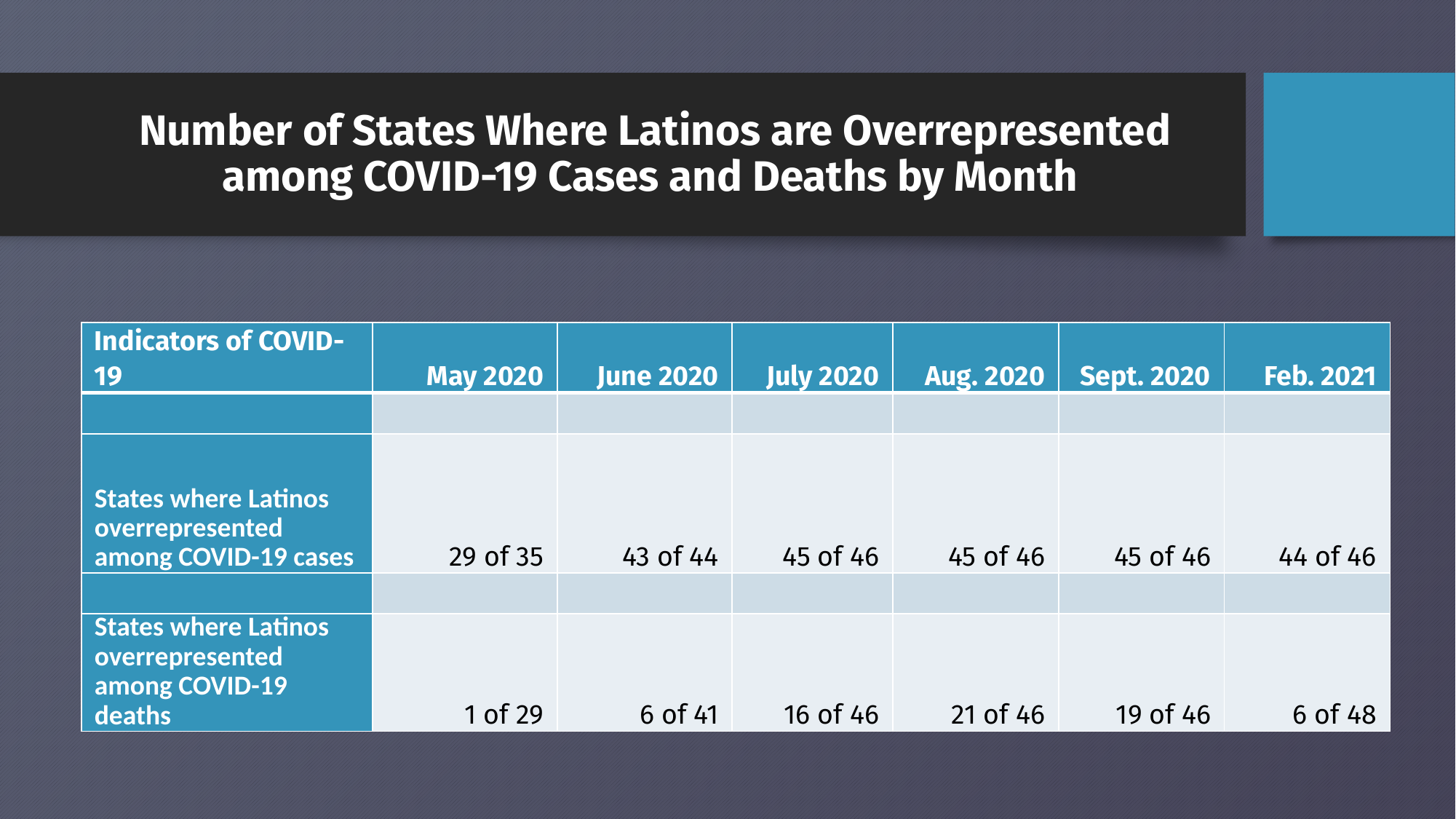

# Number of States Where Latinos are Overrepresented among COVID-19 Cases and Deaths by Month
| Indicators of COVID-19 | May 2020 | June 2020 | July 2020 | Aug. 2020 | Sept. 2020 | Feb. 2021 |
| --- | --- | --- | --- | --- | --- | --- |
|  |  |  |  |  |  |  |
| States where Latinos overrepresented among COVID-19 cases | 29 of 35 | 43 of 44 | 45 of 46 | 45 of 46 | 45 of 46 | 44 of 46 |
|  |  |  |  |  |  |  |
| States where Latinos overrepresented among COVID-19 deaths | 1 of 29 | 6 of 41 | 16 of 46 | 21 of 46 | 19 of 46 | 6 of 48 |